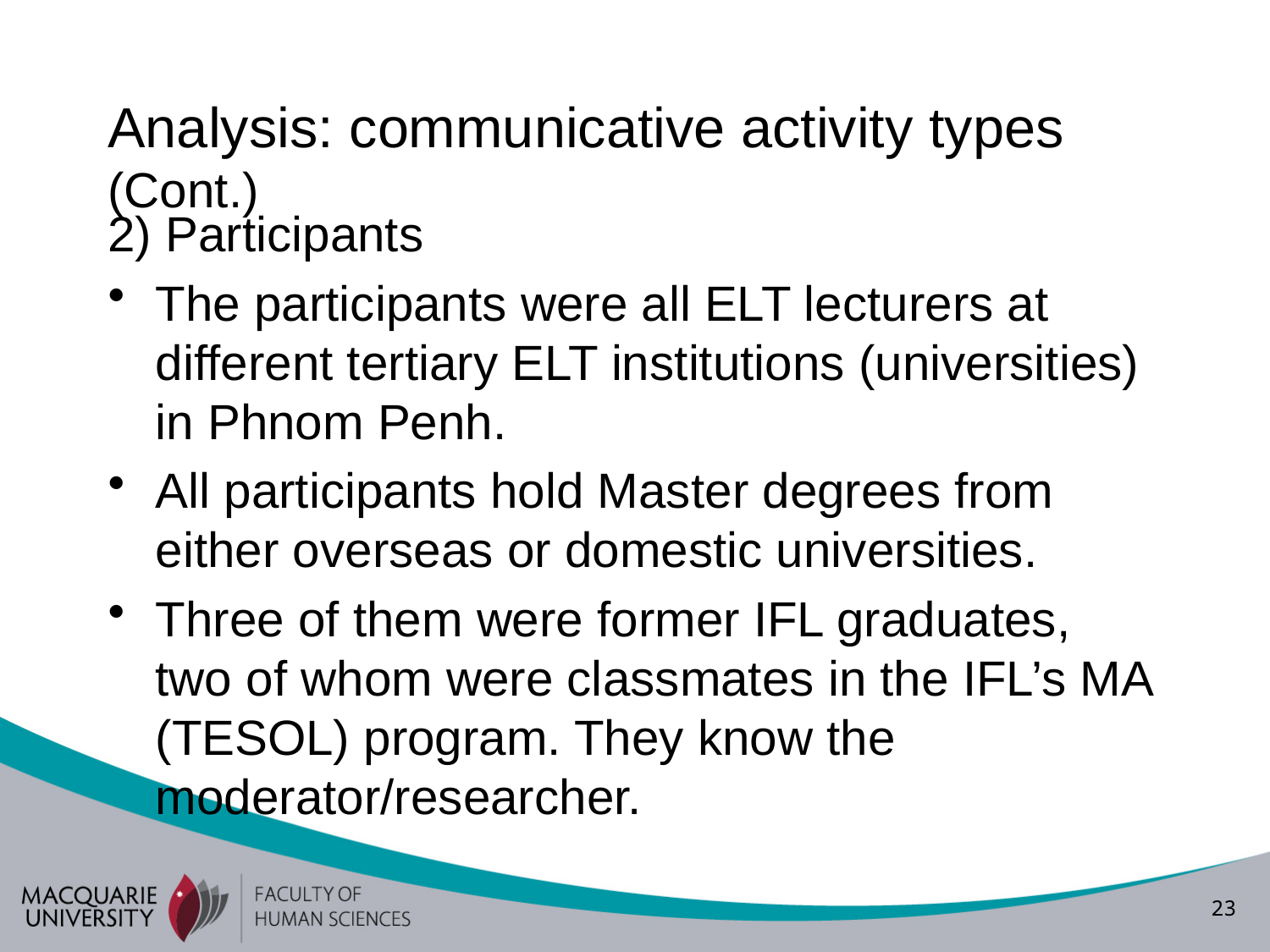

# Analysis: communicative activity types (Cont.)
2) Participants
The participants were all ELT lecturers at different tertiary ELT institutions (universities) in Phnom Penh.
All participants hold Master degrees from either overseas or domestic universities.
Three of them were former IFL graduates, two of whom were classmates in the IFL’s MA (TESOL) program. They know the moderator/researcher.